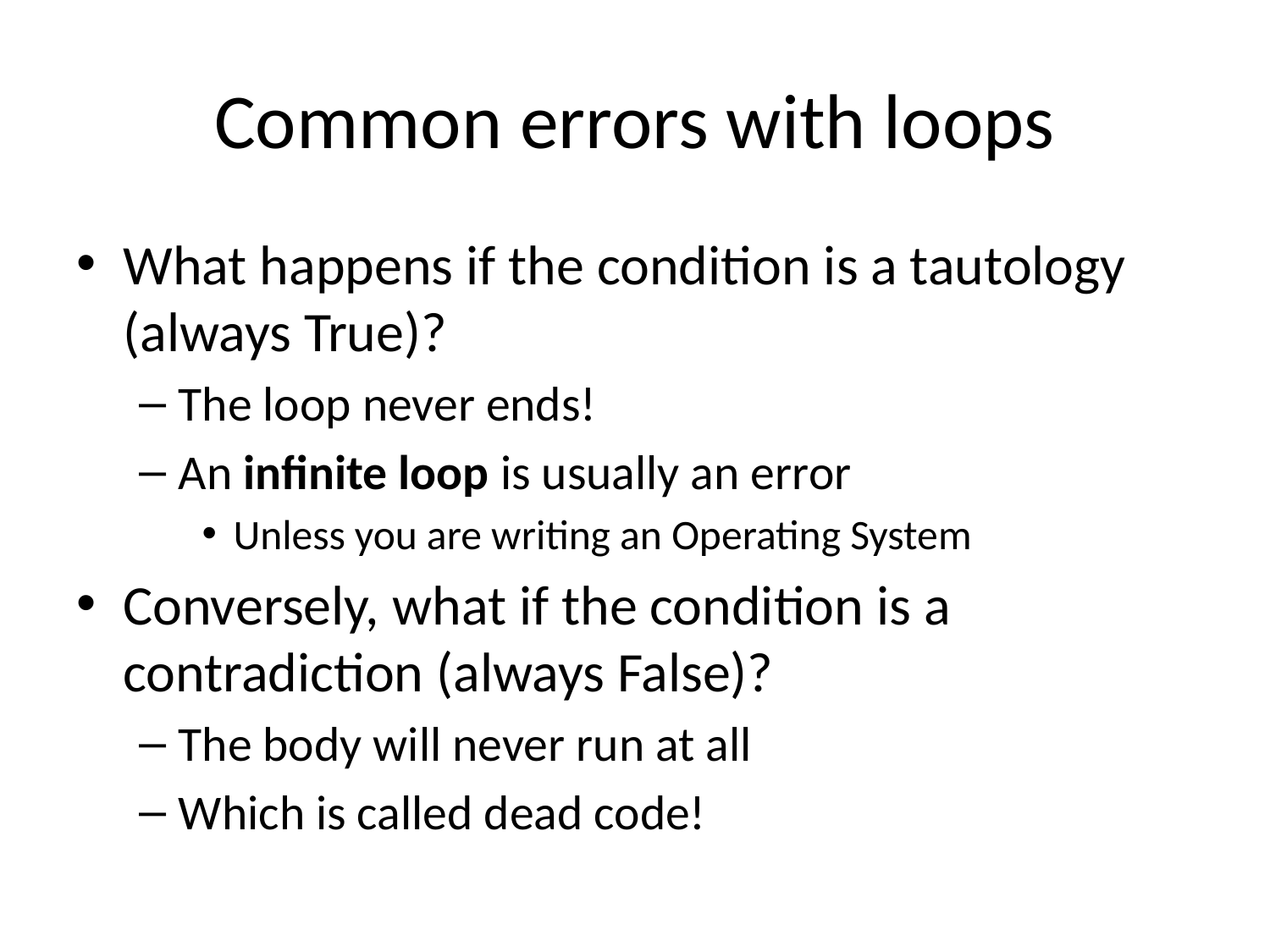

# Common errors with loops
What happens if the condition is a tautology (always True)?
The loop never ends!
An infinite loop is usually an error
Unless you are writing an Operating System
Conversely, what if the condition is a contradiction (always False)?
The body will never run at all
Which is called dead code!